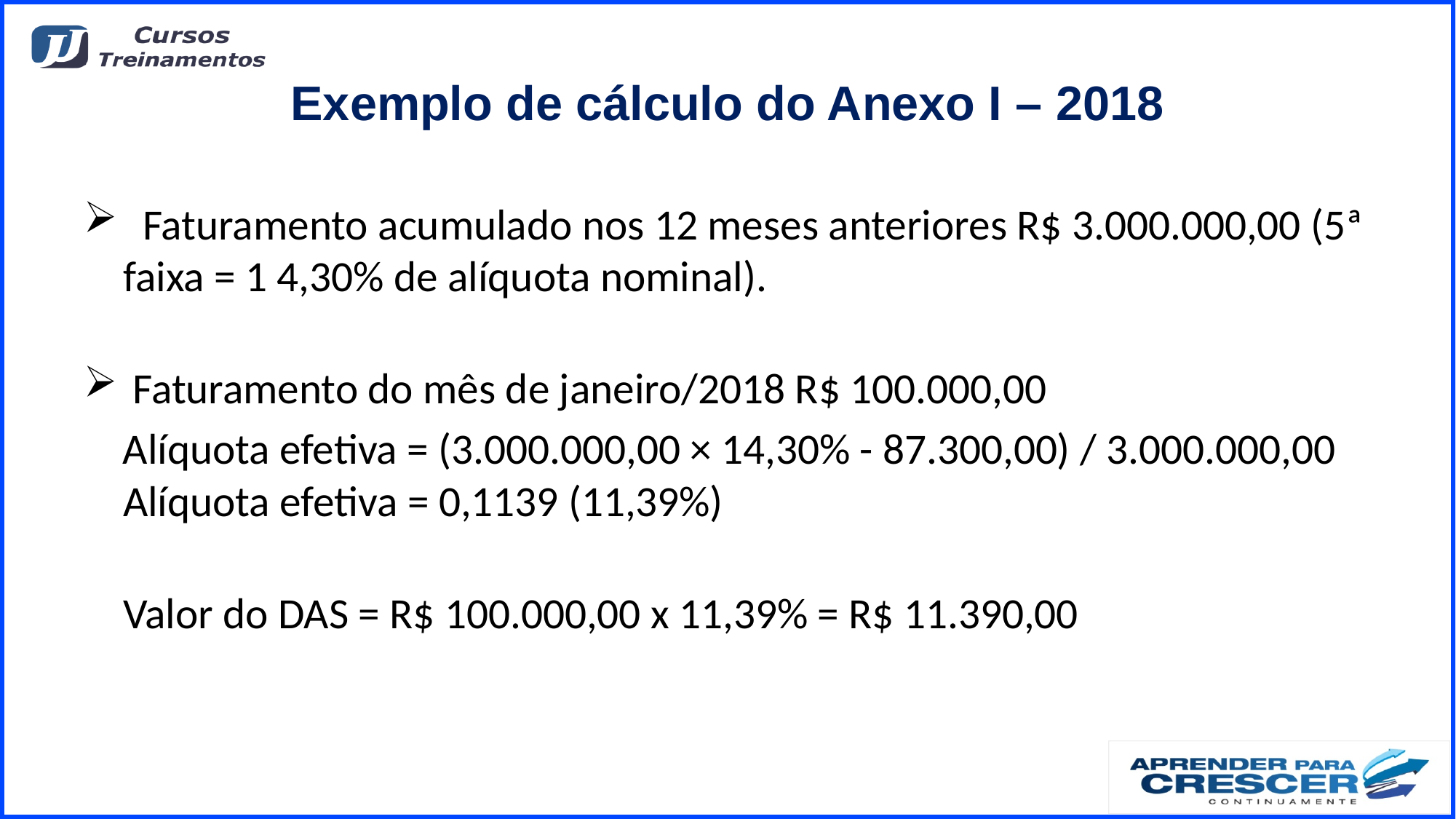

# Exemplo de cálculo do Anexo I – 2018
  Faturamento acumulado nos 12 meses anteriores R$ 3.000.000,00 (5ª faixa = 1 4,30% de alíquota nominal).
 Faturamento do mês de janeiro/2018 R$ 100.000,00
    Alíquota efetiva = (3.000.000,00 × 14,30% - 87.300,00) / 3.000.000,00
Alíquota efetiva = 0,1139 (11,39%)
Valor do DAS = R$ 100.000,00 x 11,39% = R$ 11.390,00